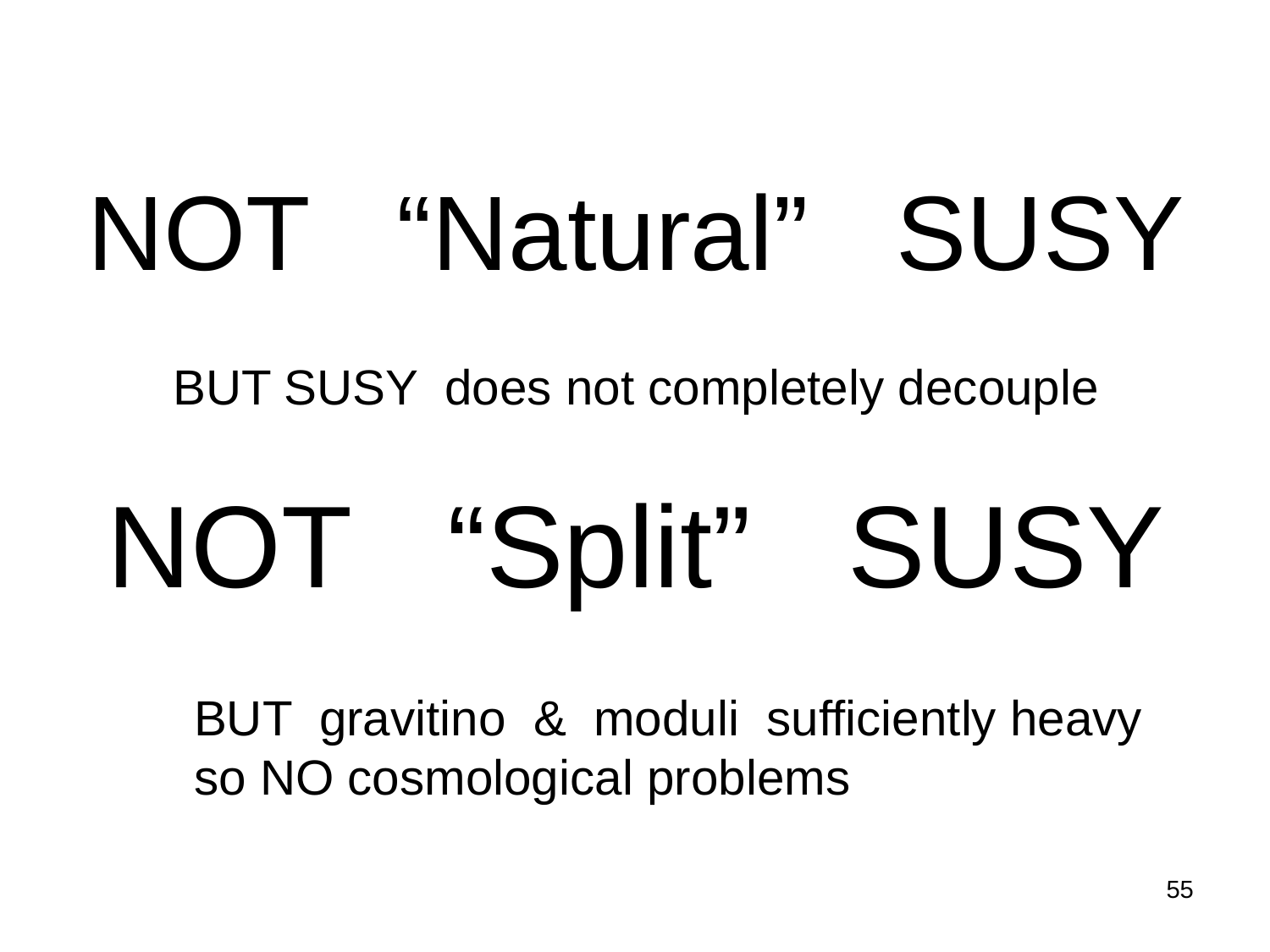

NOT   “Natural”   SUSY
BUT SUSY  does not completely decouple
NOT   “Split”   SUSY
BUT  gravitino  &  moduli  sufficiently heavy
so NO cosmological problems
Title of talk
55